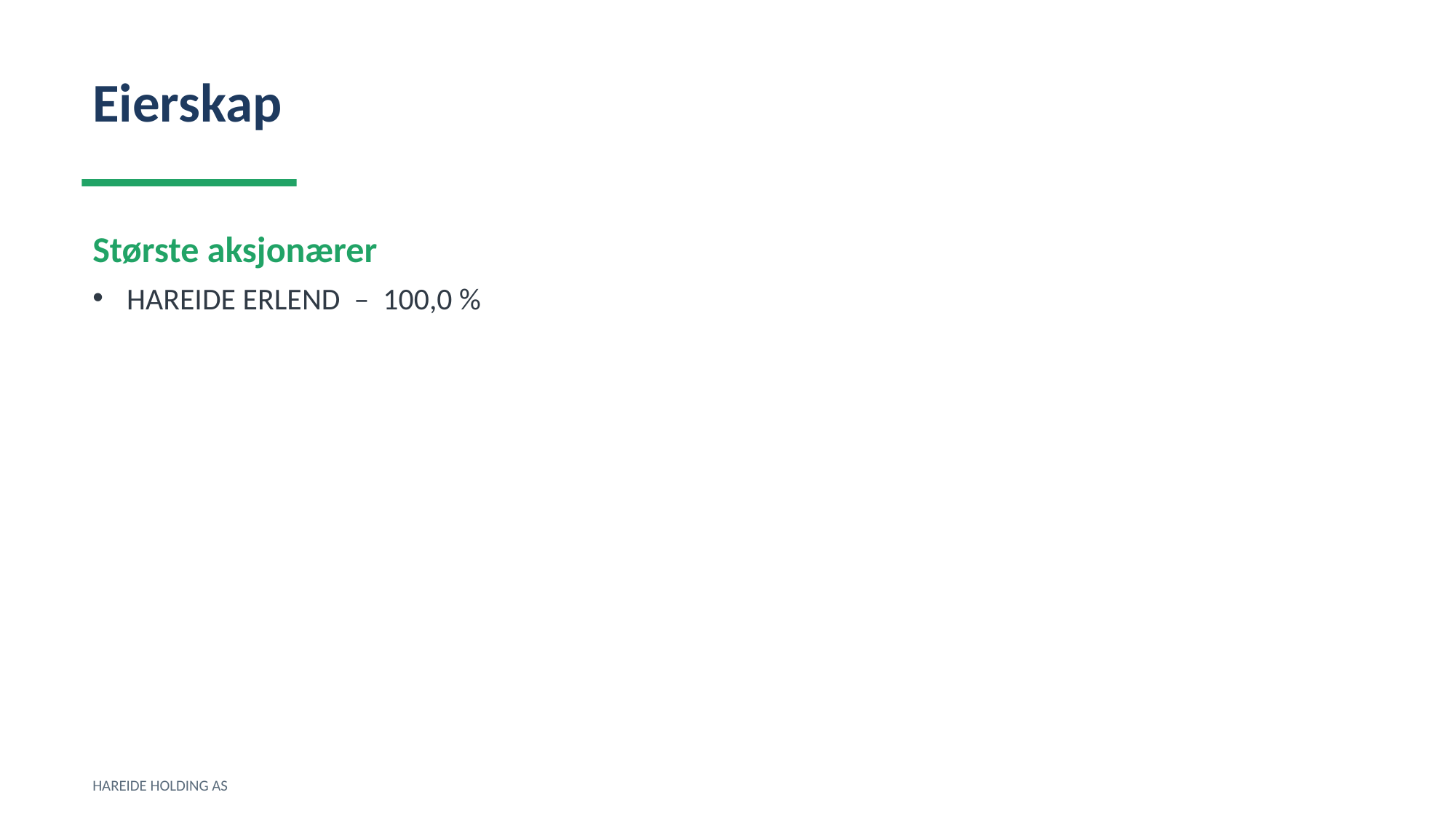

Eierskap

Største aksjonærer
HAREIDE ERLEND  –  100,0 %
HAREIDE HOLDING AS